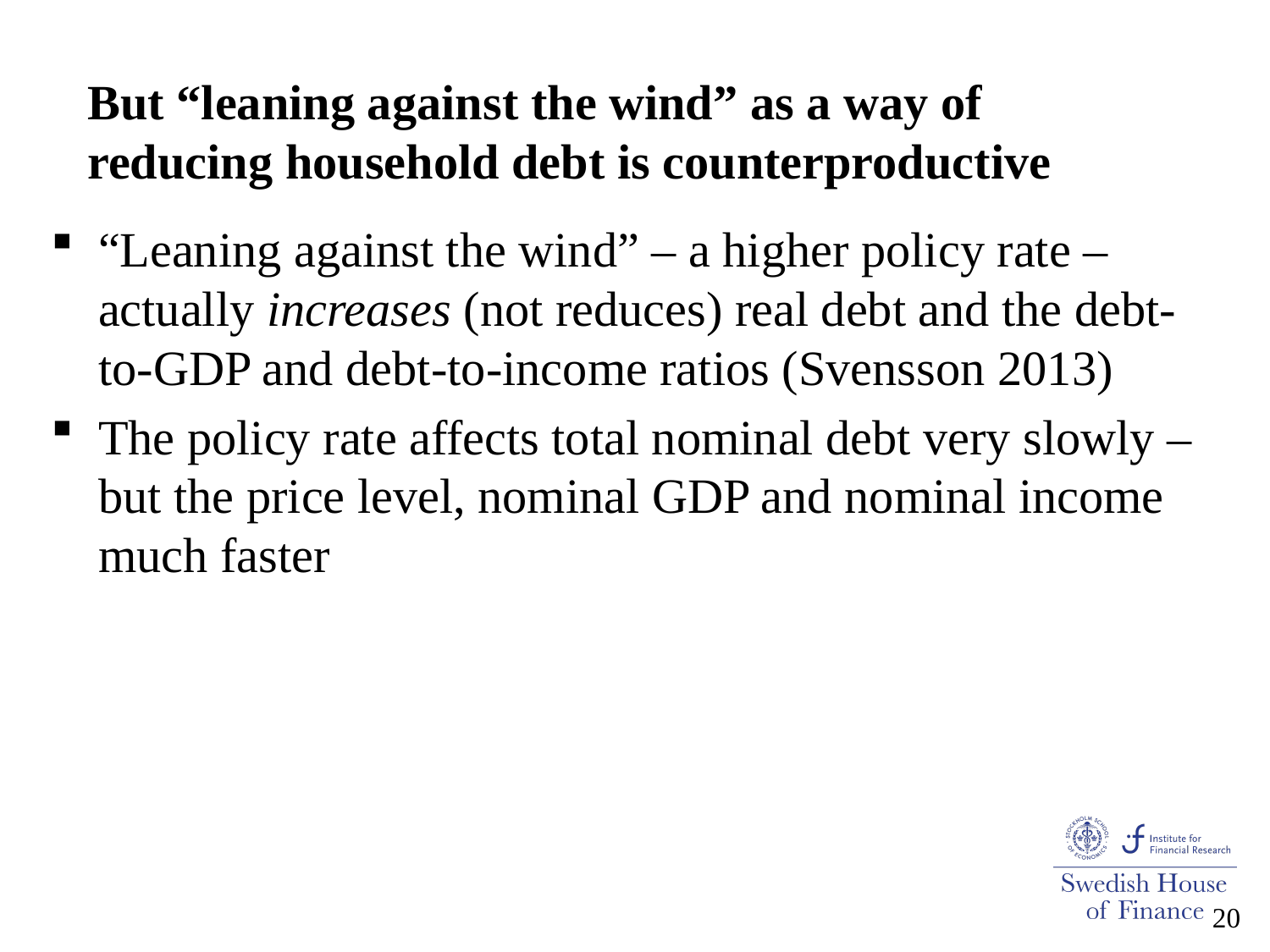

# But “leaning against the wind” as a way of reducing household debt is counterproductive
“Leaning against the wind” – a higher policy rate – actually increases (not reduces) real debt and the debt-to-GDP and debt-to-income ratios (Svensson 2013)
The policy rate affects total nominal debt very slowly – but the price level, nominal GDP and nominal income much faster